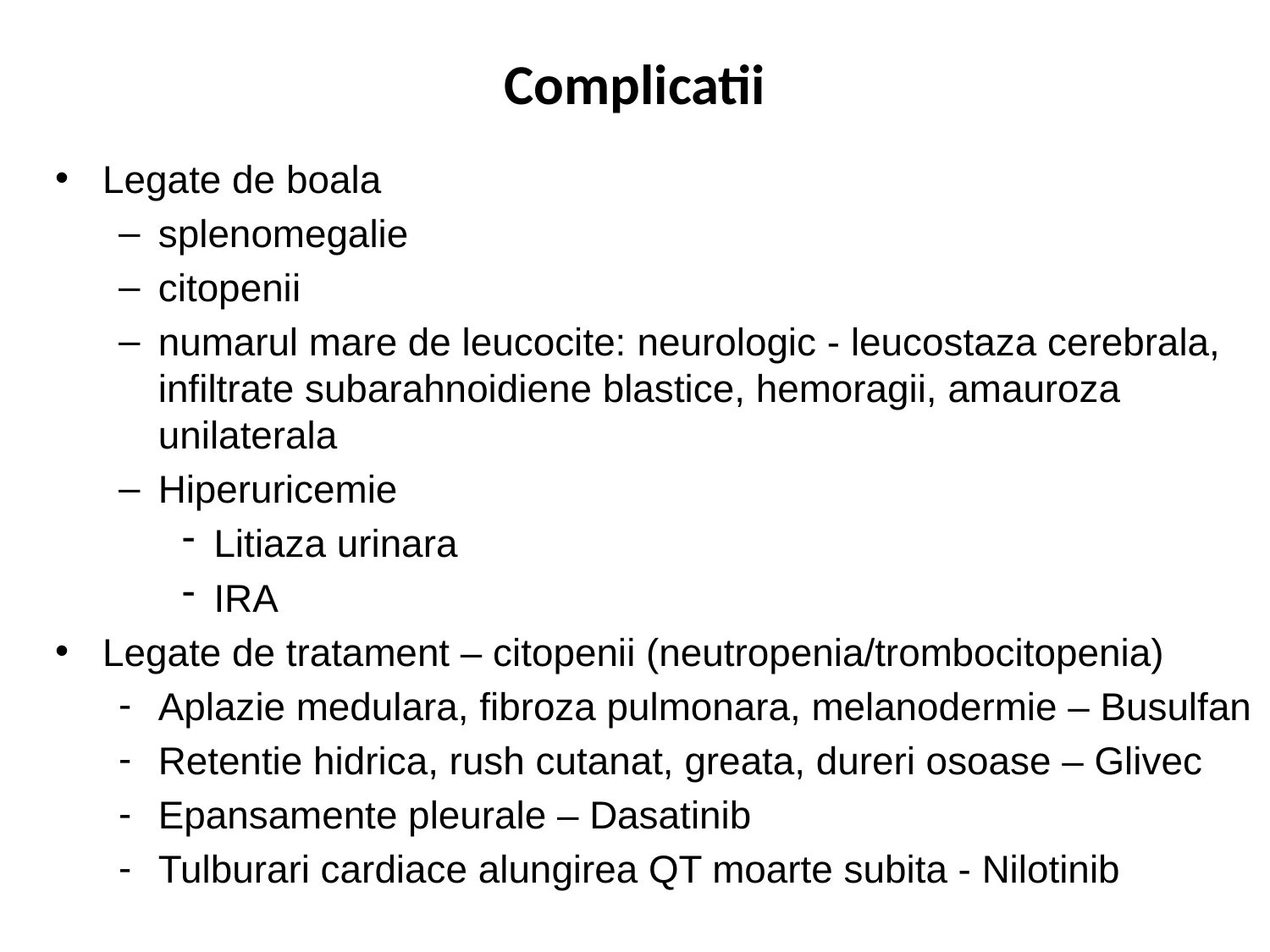

# Complicatii
Legate de boala
splenomegalie
citopenii
numarul mare de leucocite: neurologic - leucostaza cerebrala, infiltrate subarahnoidiene blastice, hemoragii, amauroza unilaterala
Hiperuricemie
Litiaza urinara
IRA
Legate de tratament – citopenii (neutropenia/trombocitopenia)
Aplazie medulara, fibroza pulmonara, melanodermie – Busulfan
Retentie hidrica, rush cutanat, greata, dureri osoase – Glivec
Epansamente pleurale – Dasatinib
Tulburari cardiace alungirea QT moarte subita - Nilotinib